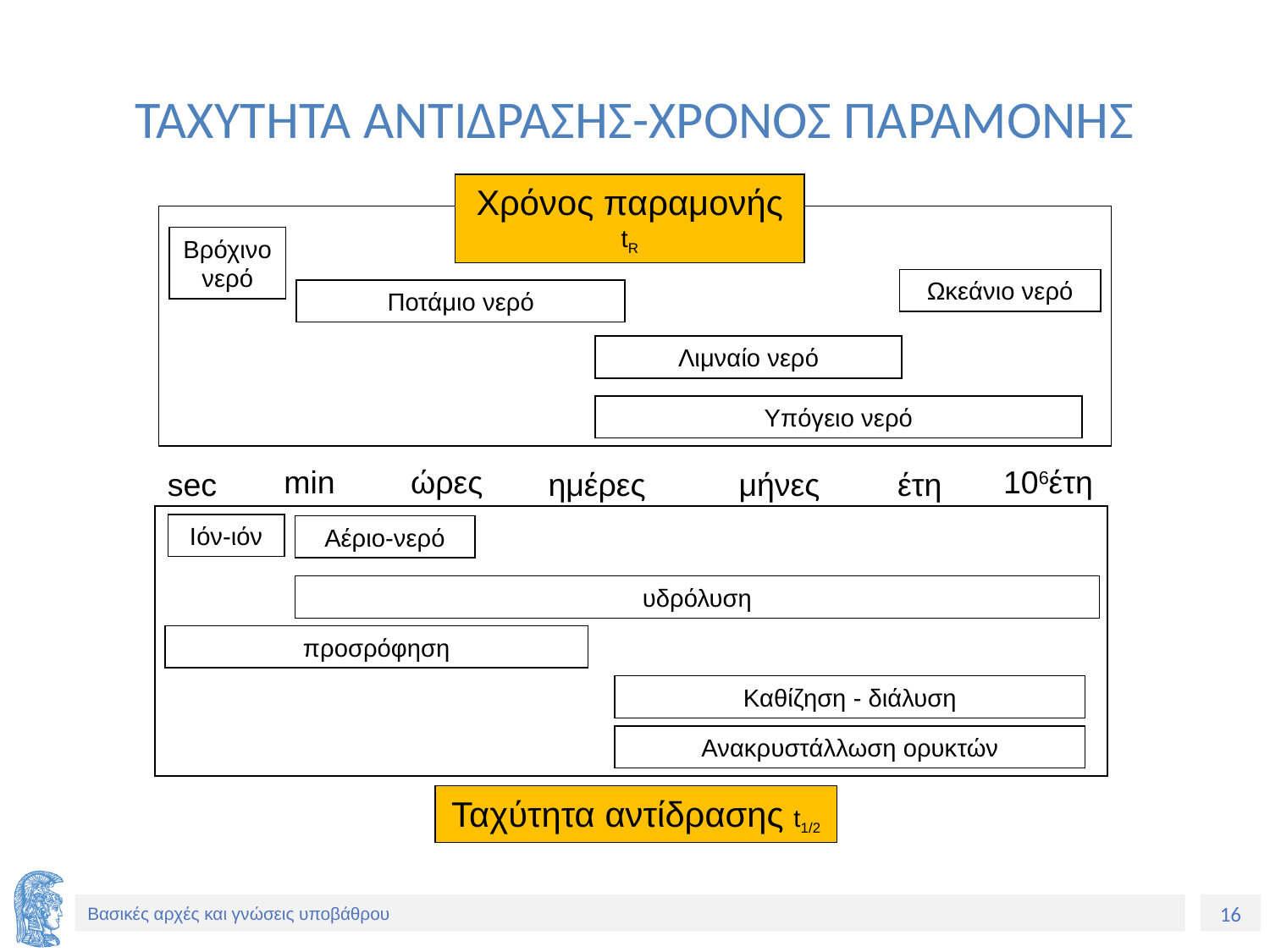

# ΤΑΧΥΤΗΤΑ ΑΝΤΙΔΡΑΣΗΣ-ΧΡΟΝΟΣ ΠΑΡΑΜΟΝΗΣ
Χρόνος παραμονής tR

Βρόχινο νερό
Ωκεάνιο νερό
Ποτάμιο νερό
Λιμναίο νερό
Υπόγειο νερό
min
ώρες
106έτη
sec
ημέρες
μήνες
έτη

Ιόν-ιόν
Αέριο-νερό
υδρόλυση
προσρόφηση
Καθίζηση - διάλυση
Ανακρυστάλλωση ορυκτών
Ταχύτητα αντίδρασης t1/2